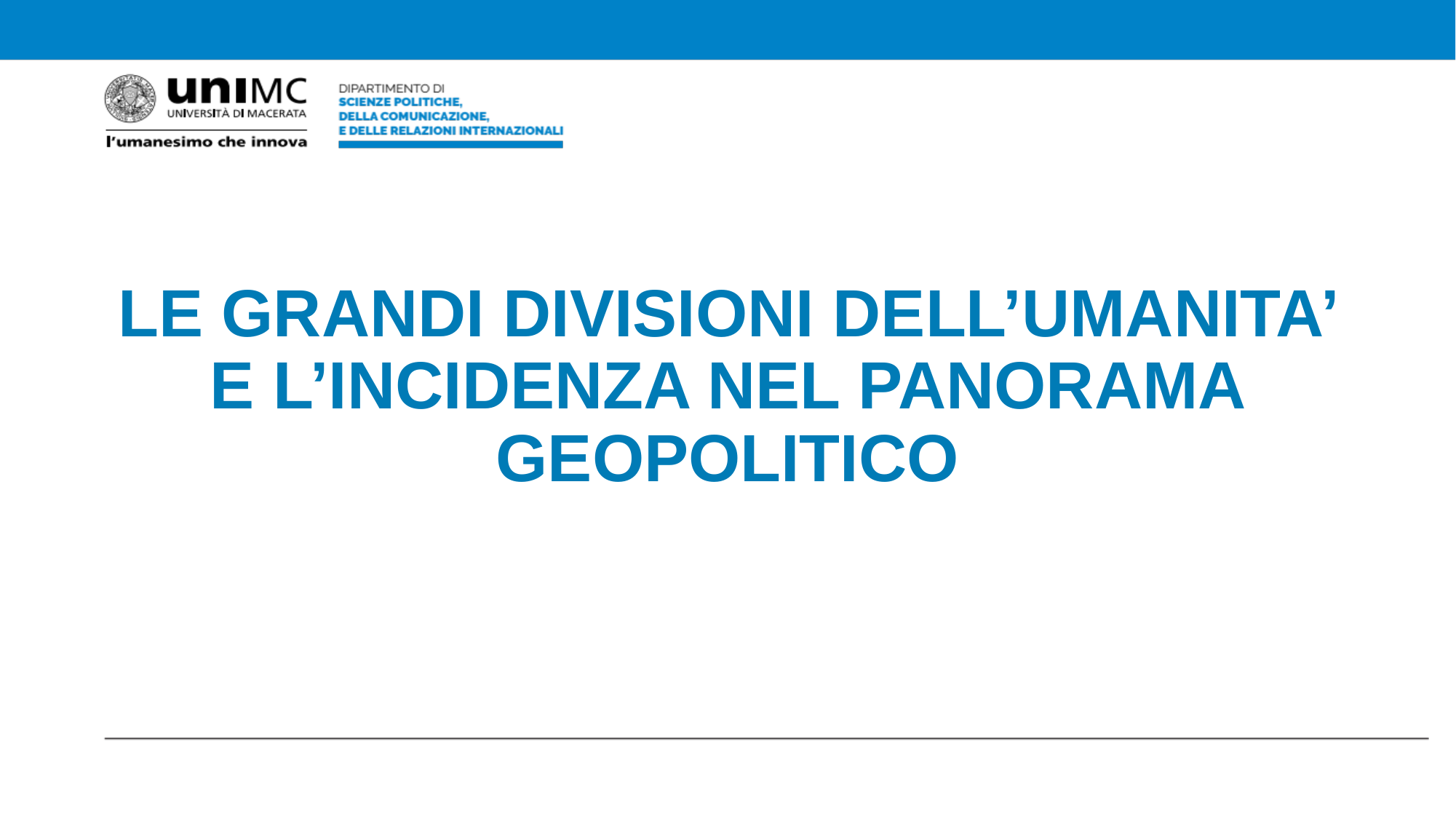

#
LE GRANDI DIVISIONI DELL’UMANITA’ E L’INCIDENZA NEL PANORAMA GEOPOLITICO